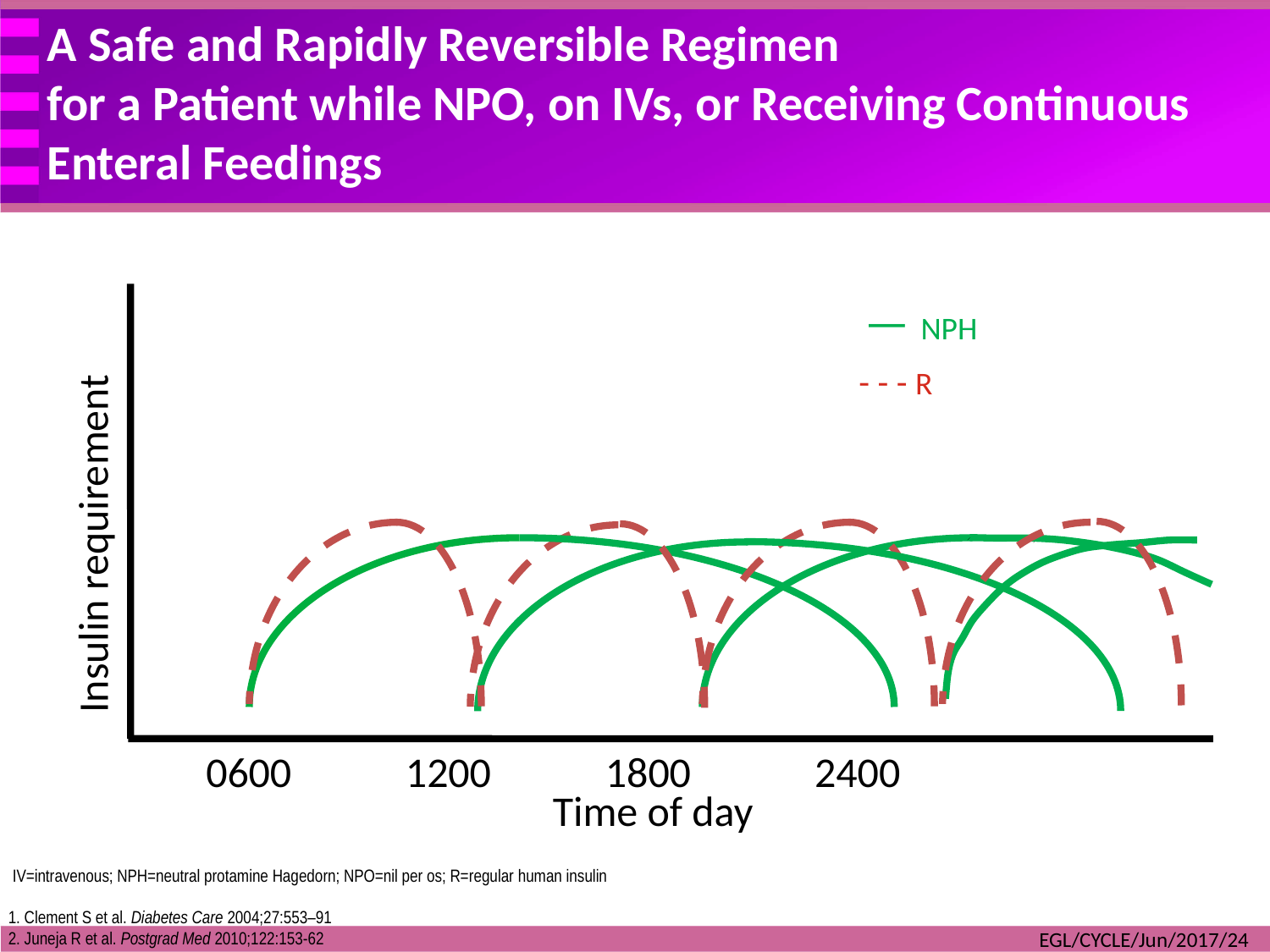

A Safe and Rapidly Reversible Regimen                           for a Patient while NPO, on IVs, or Receiving Continuous Enteral Feedings
Insulin requirement

 — NPH
  - - - R

      0600            1200            1800             2400
Time of day
IV=intravenous; NPH=neutral protamine Hagedorn; NPO=nil per os; R=regular human insulin
1. Clement S et al. Diabetes Care 2004;27:553–91
2. Juneja R et al. Postgrad Med 2010;122:153-62
EGL/CYCLE/Jun/2017/24